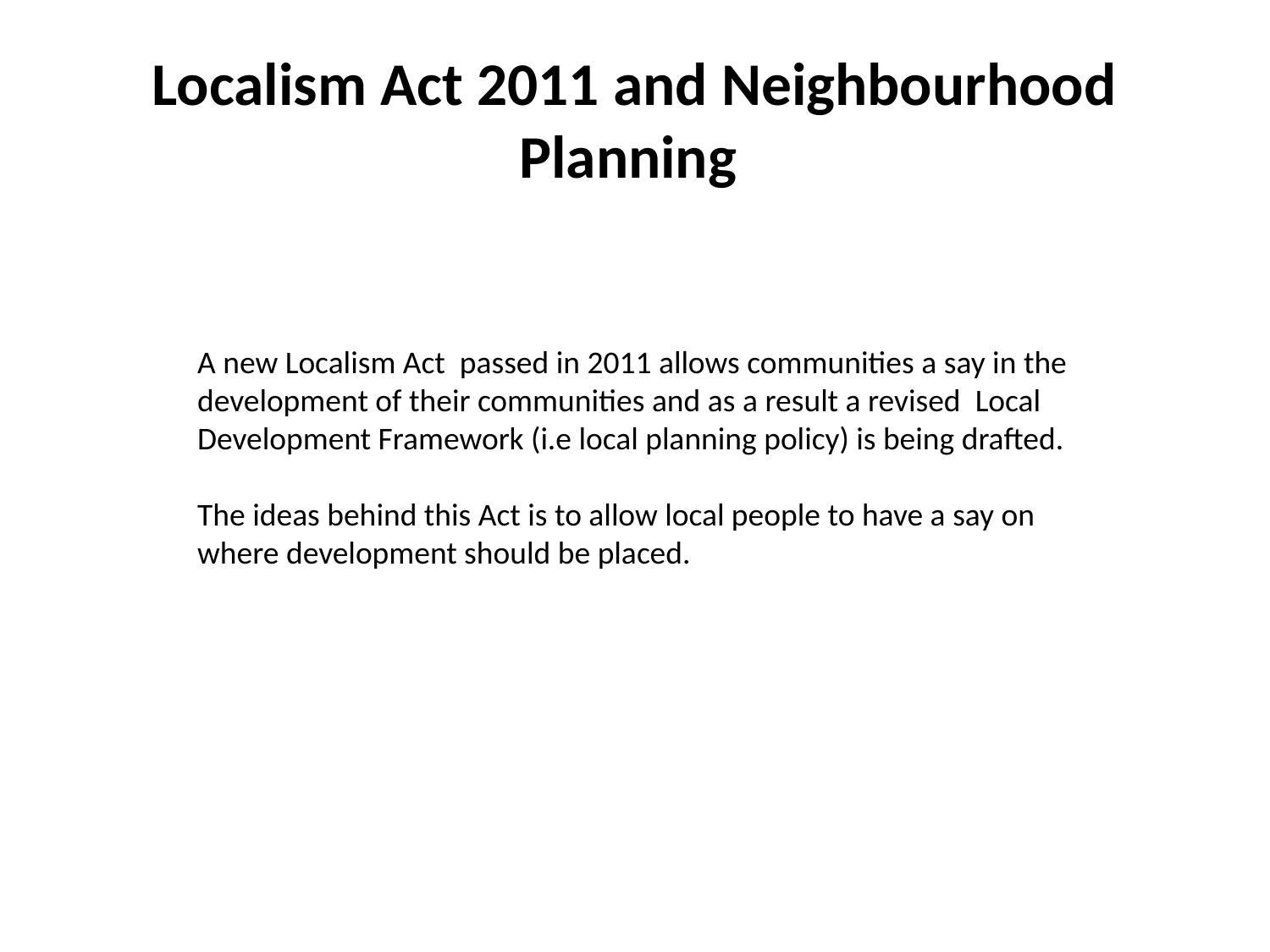

# Localism Act 2011 and Neighbourhood Planning
A new Localism Act  passed in 2011 allows communities a say in the development of their communities and as a result a revised  Local Development Framework (i.e local planning policy) is being drafted.

The ideas behind this Act is to allow local people to have a say on where development should be placed.